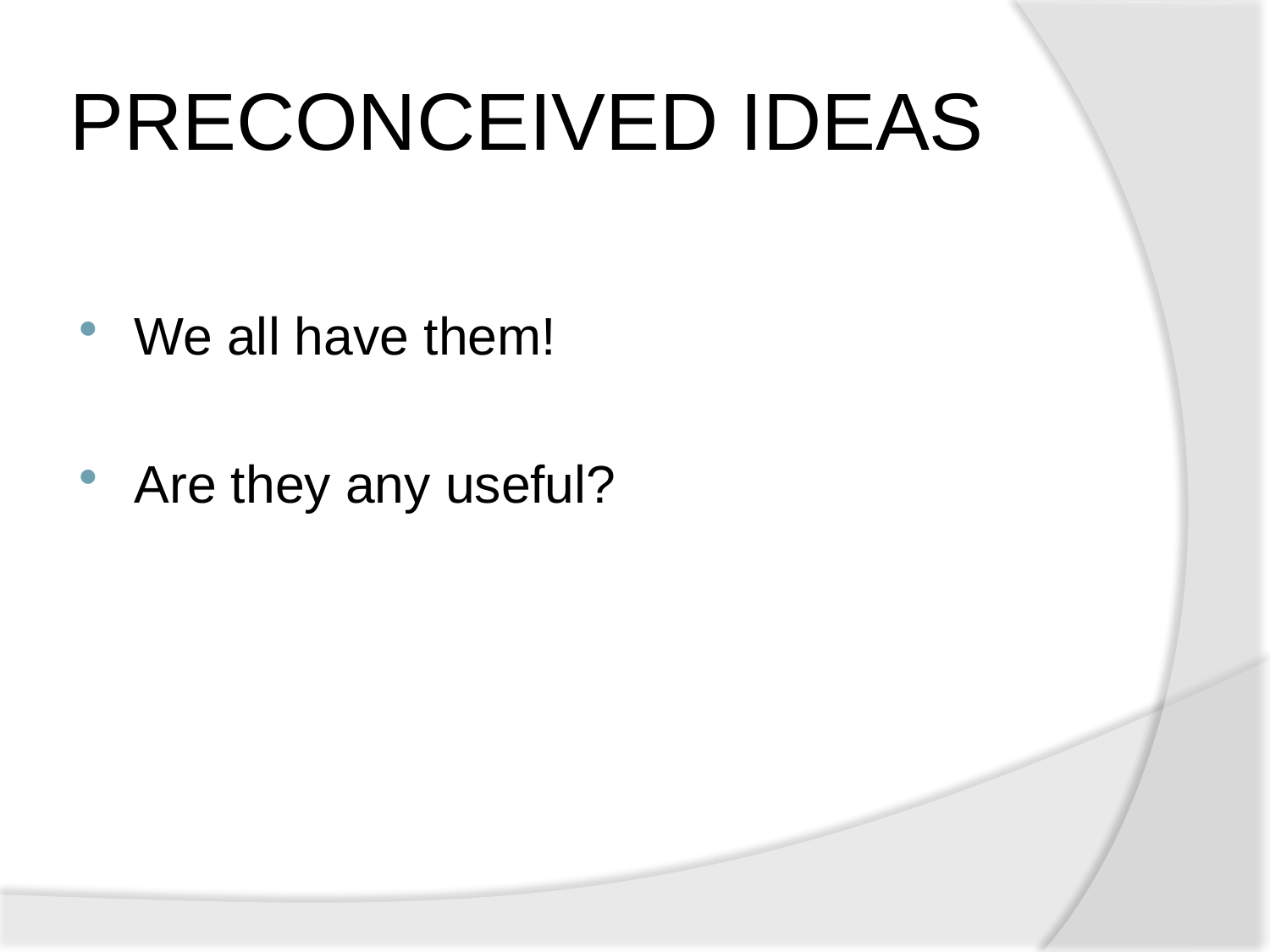

# PRECONCEIVED IDEAS
We all have them!

Are they any useful?